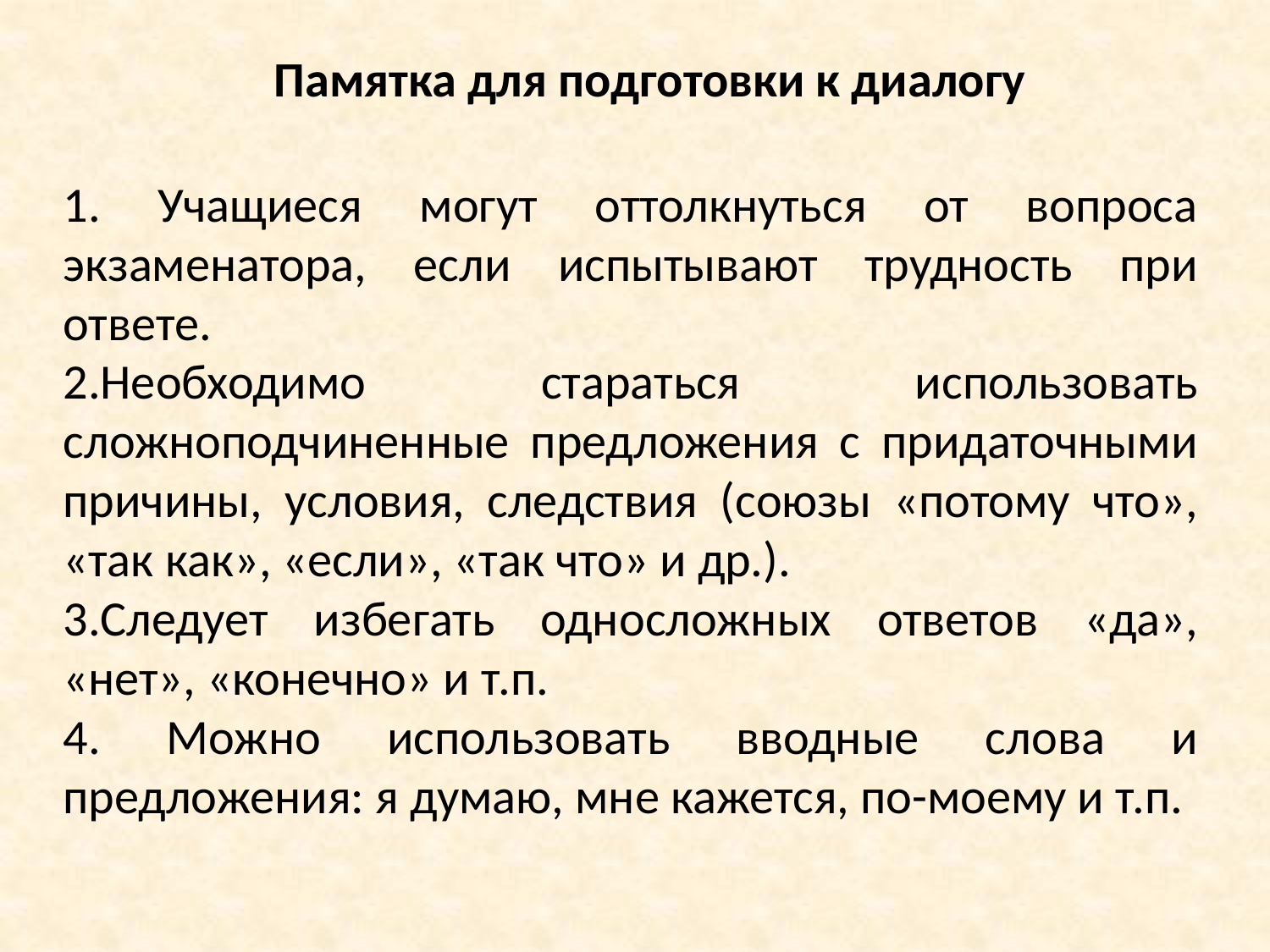

Памятка для подготовки к диалогу
1. Учащиеся могут оттолкнуться от вопроса экзаменатора, если испытывают трудность при ответе.
2.Необходимо стараться использовать сложноподчиненные предложения с придаточными причины, условия, следствия (союзы «потому что», «так как», «если», «так что» и др.).
3.Следует избегать односложных ответов «да», «нет», «конечно» и т.п.
4. Можно использовать вводные слова и предложения: я думаю, мне кажется, по-моему и т.п.